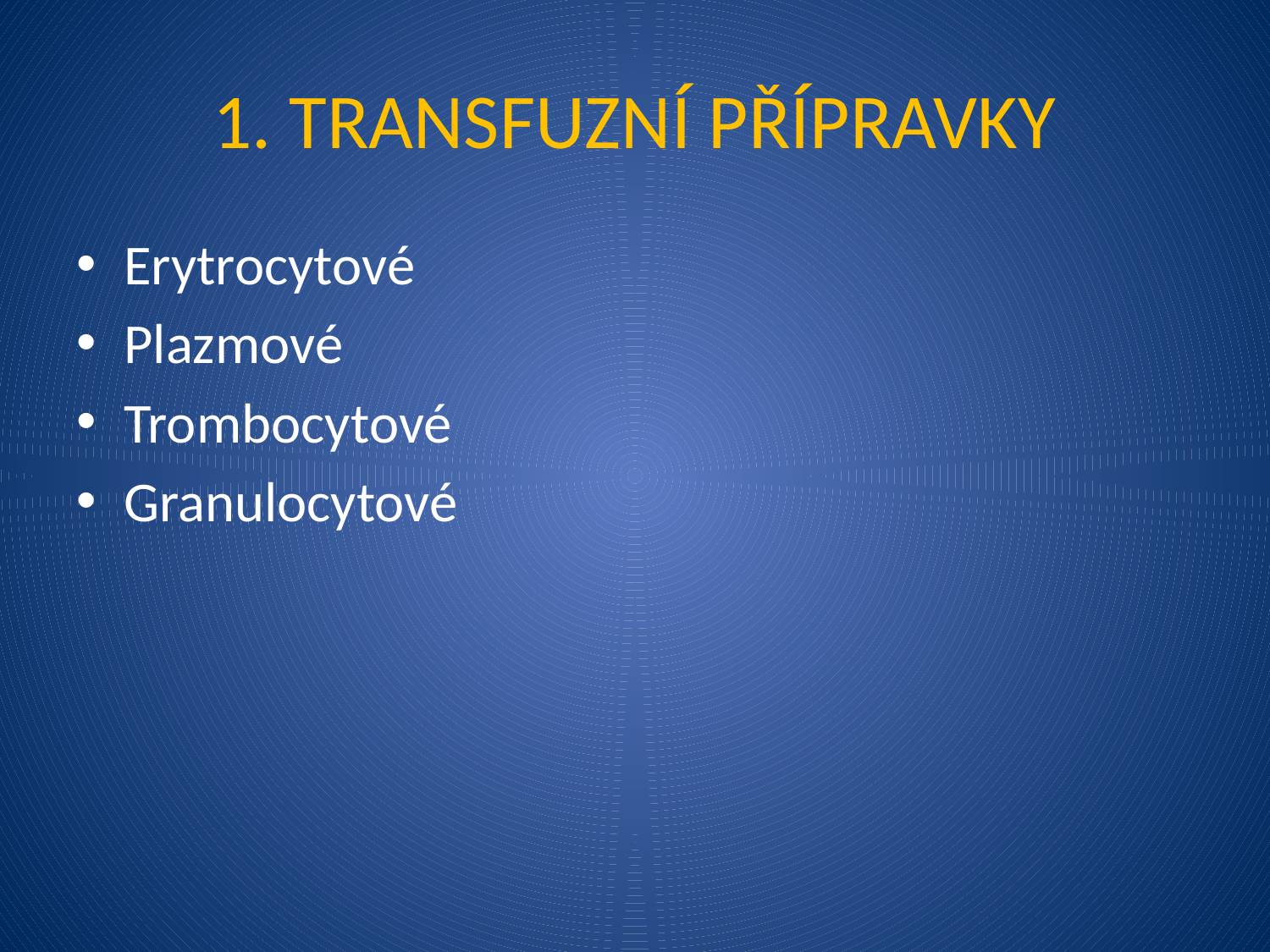

# 1. TRANSFUZNÍ PŘÍPRAVKY
Erytrocytové
Plazmové
Trombocytové
Granulocytové